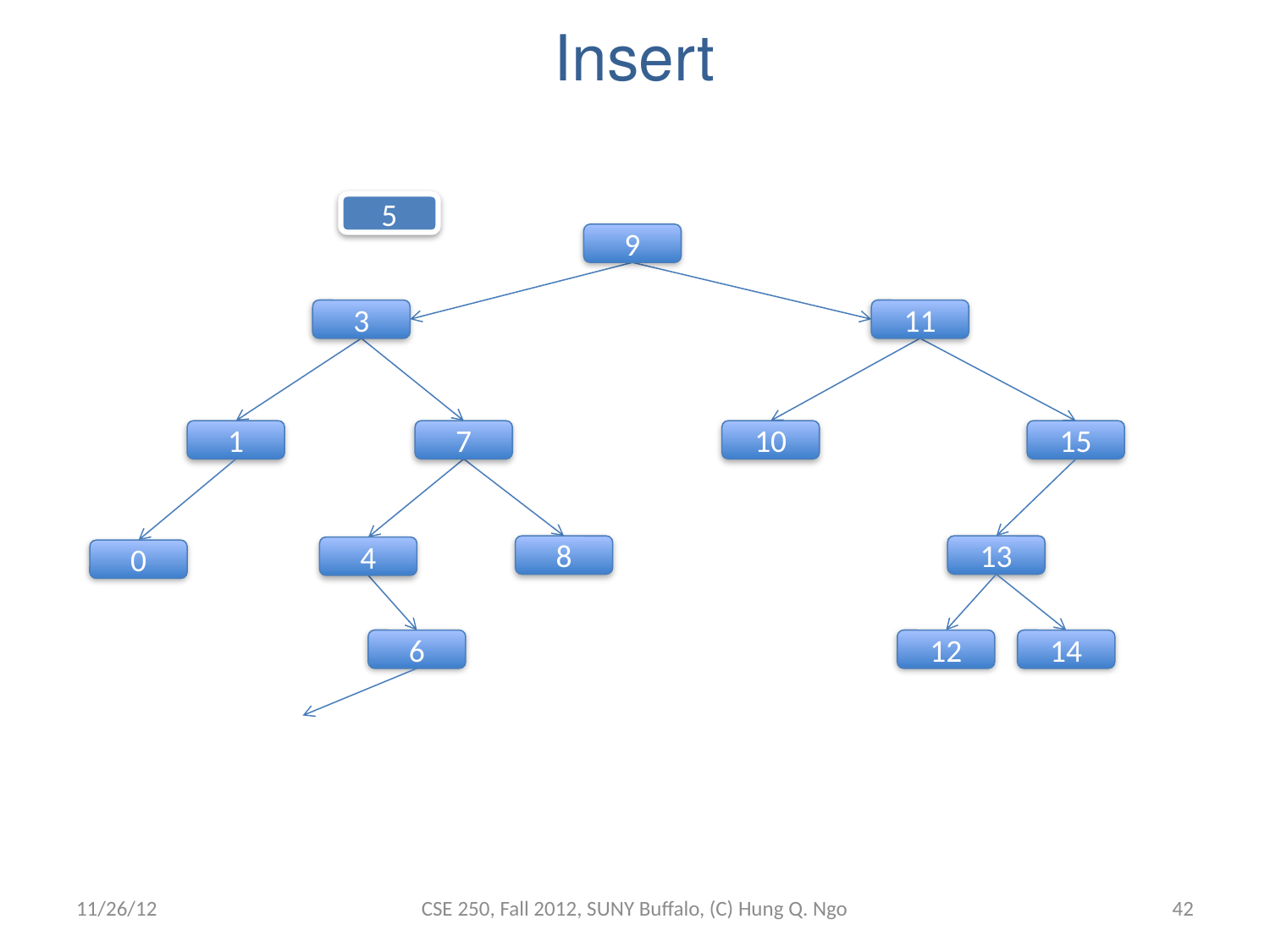

# Insert
5
9
3
11
1
7
10
15
8
13
4
0
6
12
14
11/26/12
CSE 250, Fall 2012, SUNY Buffalo, (C) Hung Q. Ngo
42